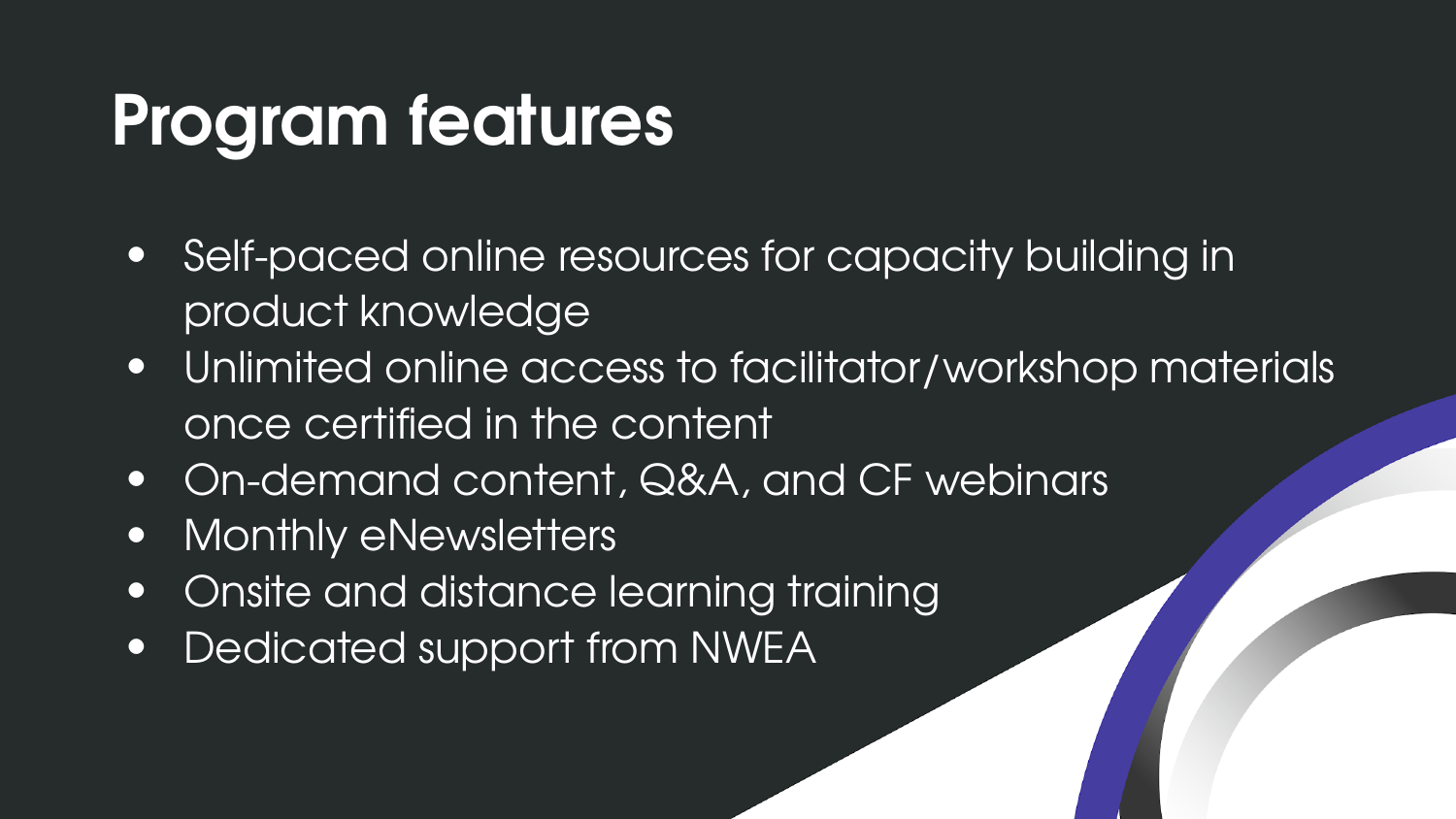

# Program features
Self-paced online resources for capacity building in product knowledge
Unlimited online access to facilitator/workshop materials once certified in the content
On-demand content, Q&A, and CF webinars
Monthly eNewsletters
Onsite and distance learning training
Dedicated support from NWEA